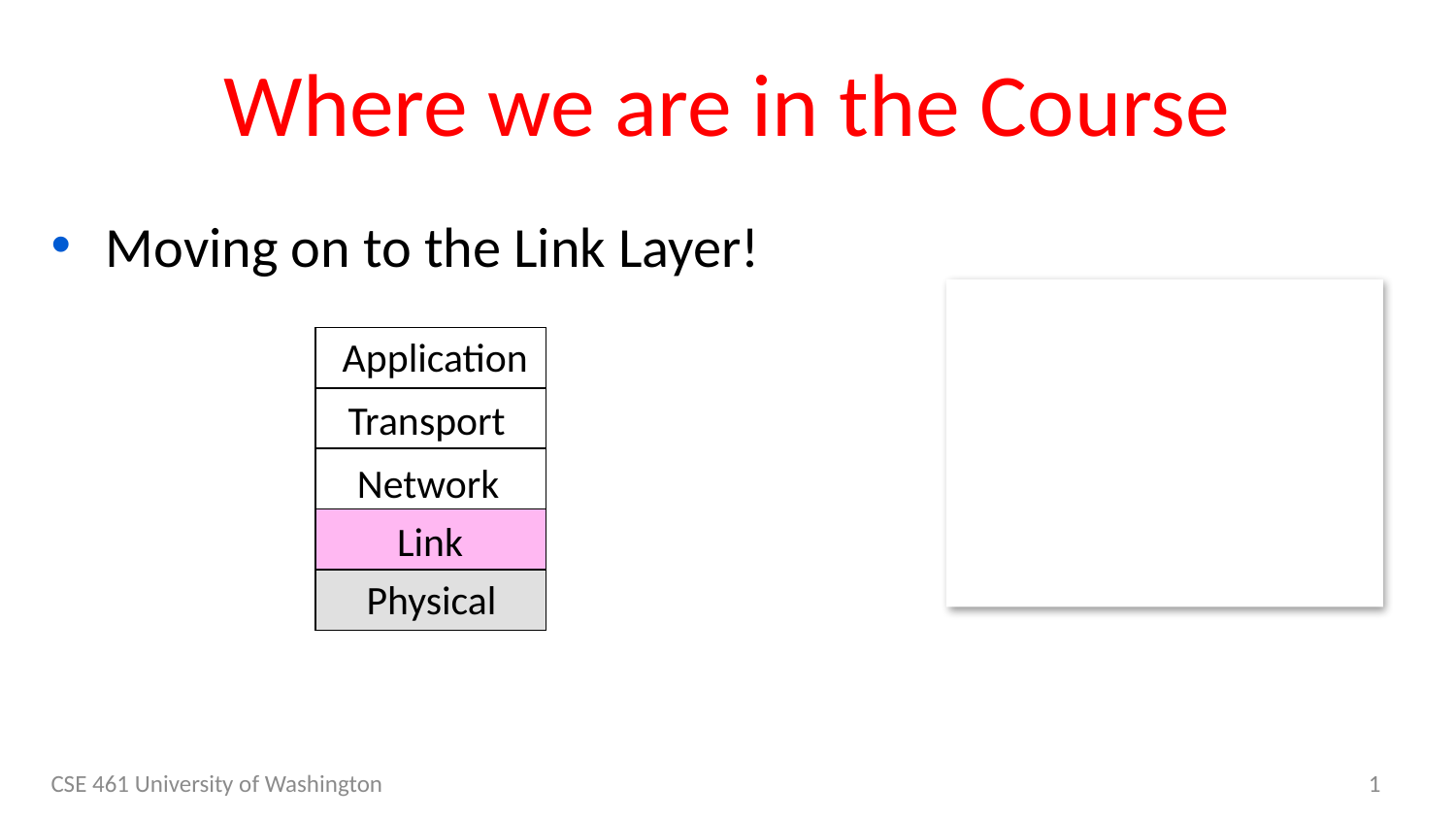

# Where we are in the Course
Moving on to the Link Layer!
Application

Transport

Network

Link
Physical

CSE 461 University of Washington
1